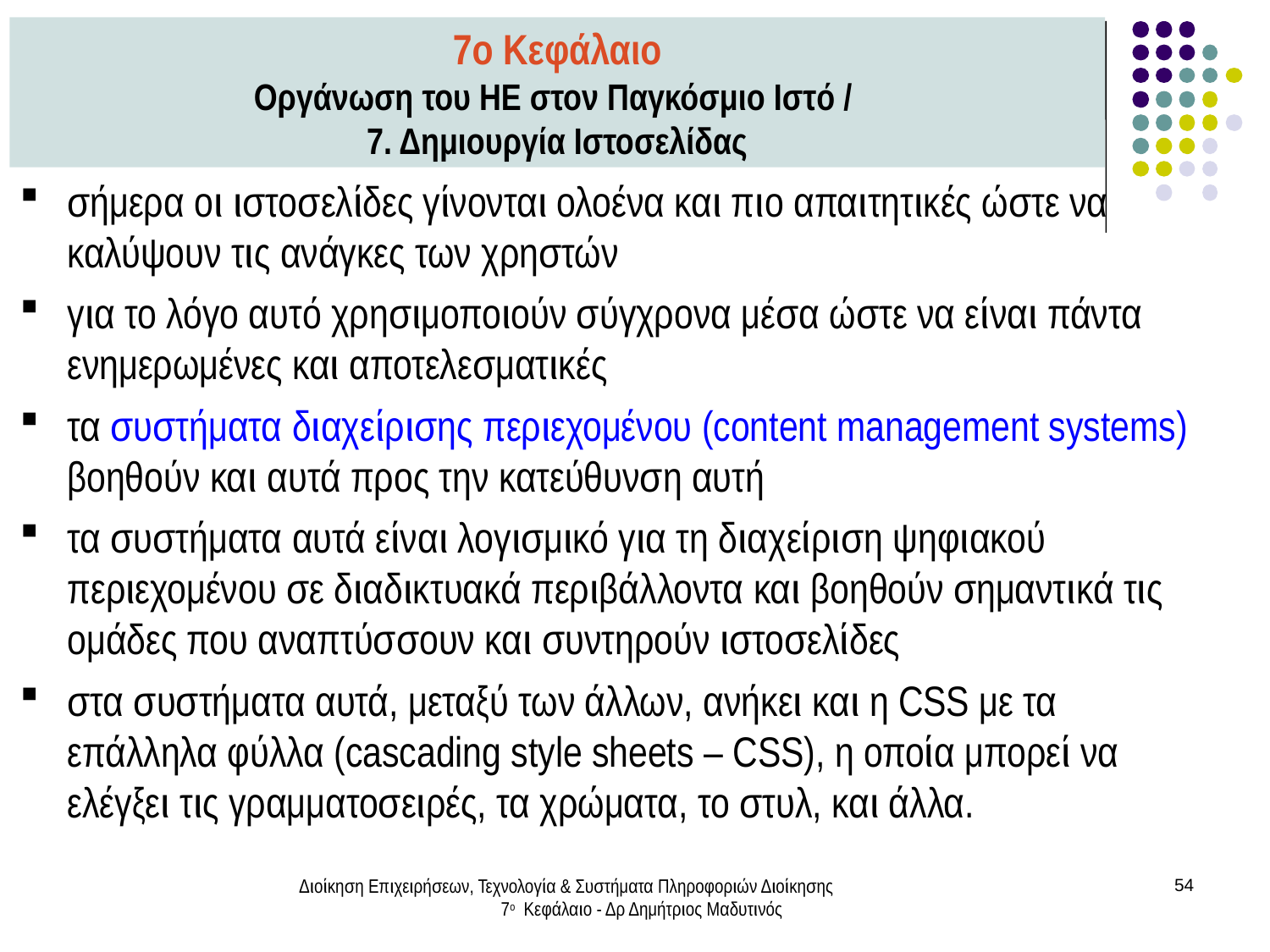

7ο Κεφάλαιο
Οργάνωση του ΗΕ στον Παγκόσμιο Ιστό /
7. Δημιουργία Ιστοσελίδας
σήμερα οι ιστοσελίδες γίνονται ολοένα και πιο απαιτητικές ώστε να καλύψουν τις ανάγκες των χρηστών
για το λόγο αυτό χρησιμοποιούν σύγχρονα μέσα ώστε να είναι πάντα ενημερωμένες και αποτελεσματικές
τα συστήματα διαχείρισης περιεχομένου (content management systems) βοηθούν και αυτά προς την κατεύθυνση αυτή
τα συστήματα αυτά είναι λογισμικό για τη διαχείριση ψηφιακού περιεχομένου σε διαδικτυακά περιβάλλοντα και βοηθούν σημαντικά τις ομάδες που αναπτύσσουν και συντηρούν ιστοσελίδες
στα συστήματα αυτά, μεταξύ των άλλων, ανήκει και η CSS με τα επάλληλα φύλλα (cascading style sheets – CSS), η οποία μπορεί να ελέγξει τις γραμματοσειρές, τα χρώματα, το στυλ, και άλλα.
Διοίκηση Επιχειρήσεων, Τεχνολογία & Συστήματα Πληροφοριών Διοίκησης                                   7ο  Κεφάλαιο - Δρ Δημήτριος Μαδυτινός
54